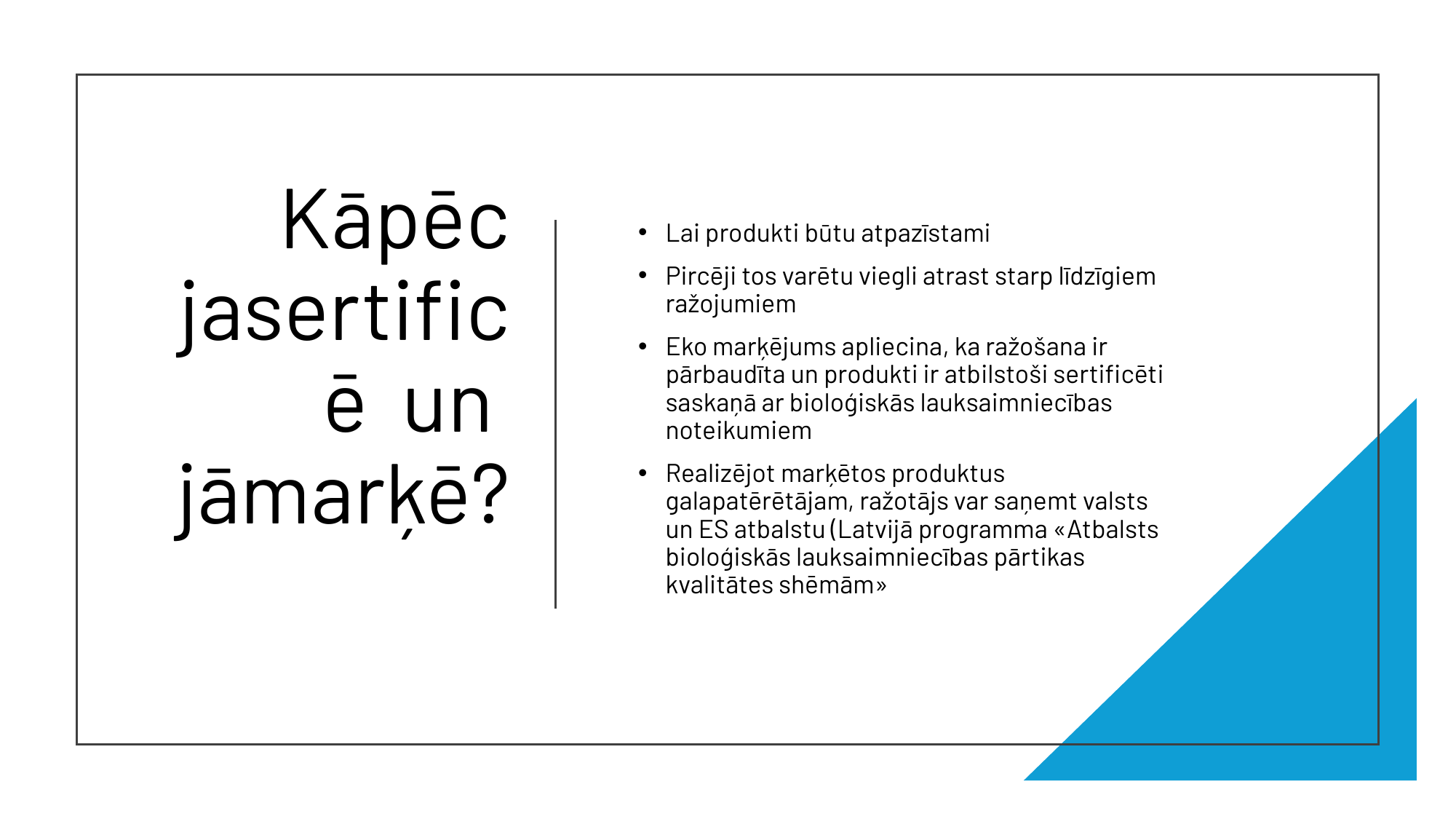

# Kāpēc jasertificē  un  jāmarķē?
Lai produkti būtu atpazīstami
Pircēji tos varētu viegli atrast starp līdzīgiem ražojumiem
Eko marķējums apliecina, ka ražošana ir pārbaudīta un produkti ir atbilstoši sertificēti saskaņā ar bioloģiskās lauksaimniecības noteikumiem
Realizējot marķētos produktus galapatērētājam, ražotājs var saņemt valsts un ES atbalstu (Latvijā programma «Atbalsts bioloģiskās lauksaimniecības pārtikas kvalitātes shēmām»